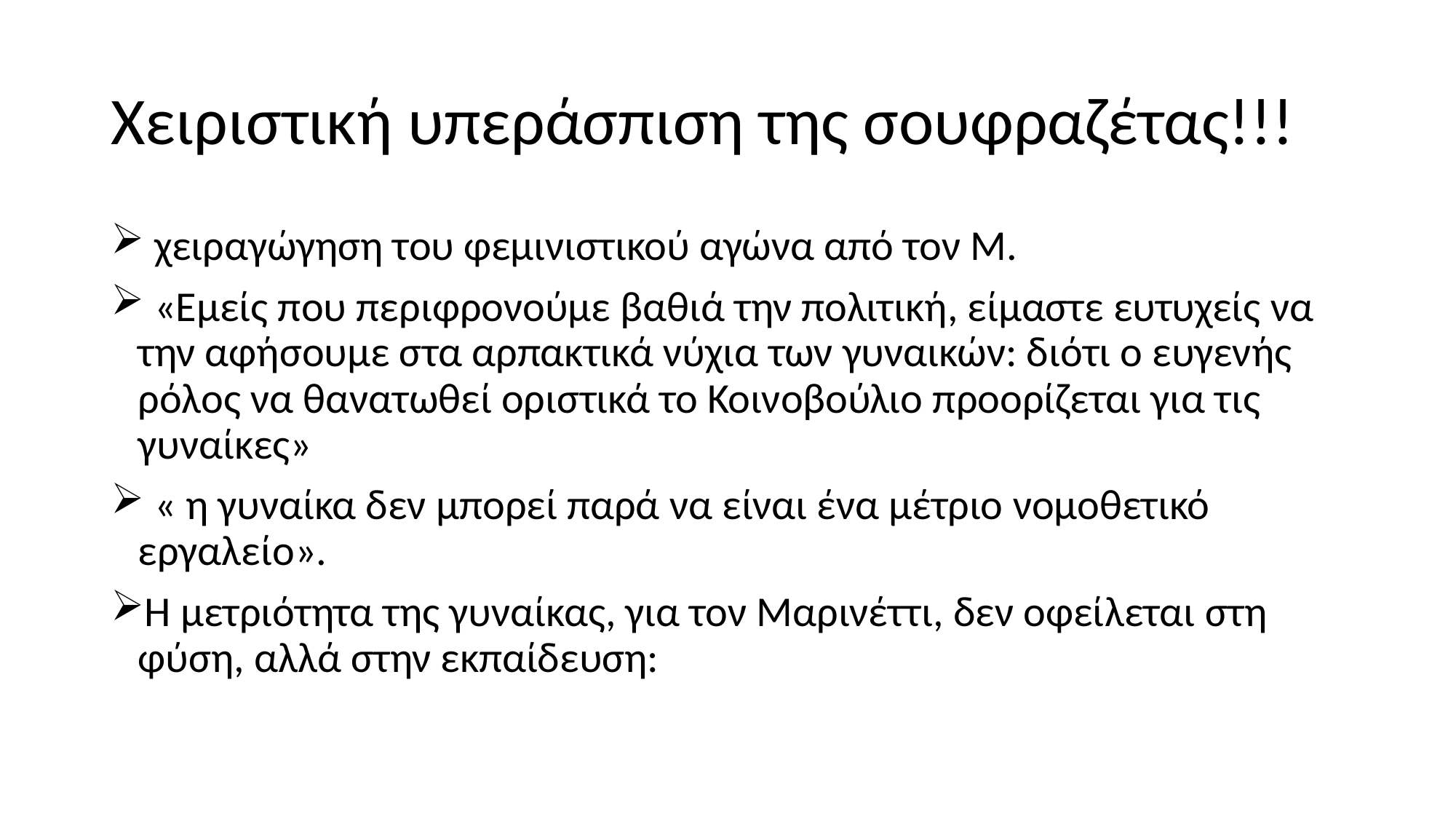

# Χειριστική υπεράσπιση της σουφραζέτας!!!
 χειραγώγηση του φεμινιστικού αγώνα από τον Μ.
 «Εμείς που περιφρονούμε βαθιά την πολιτική, είμαστε ευτυχείς να την αφήσουμε στα αρπακτικά νύχια των γυναικών: διότι ο ευγενής ρόλος να θανατωθεί οριστικά το Κοινοβούλιο προορίζεται για τις γυναίκες»
 « η γυναίκα δεν μπορεί παρά να είναι ένα μέτριο νομοθετικό εργαλείο».
Η μετριότητα της γυναίκας, για τον Μαρινέττι, δεν οφείλεται στη φύση, αλλά στην εκπαίδευση: